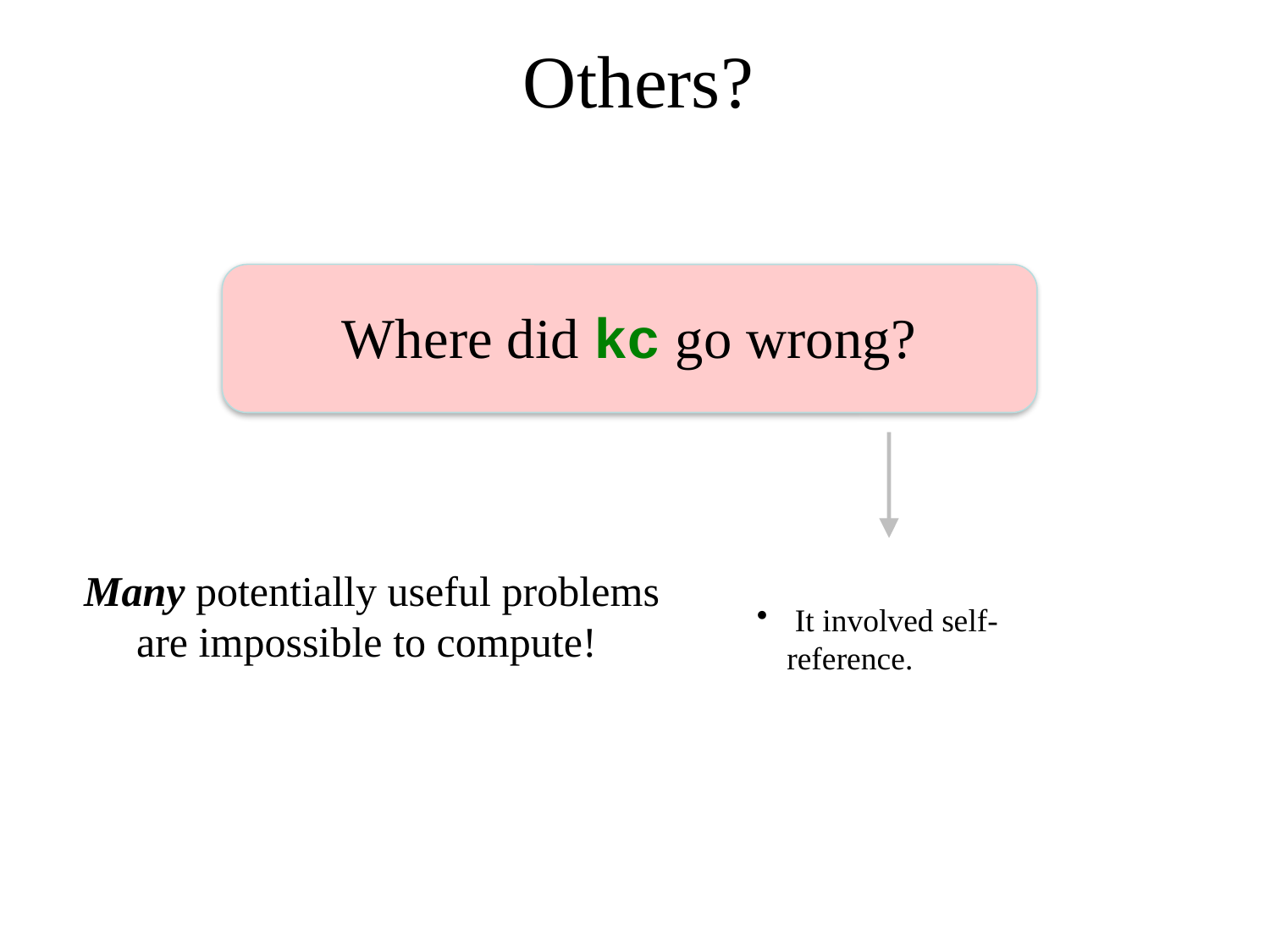

Others?

Where did kc go wrong?

Many potentially useful problems are impossible to compute!
 It involved self-reference.